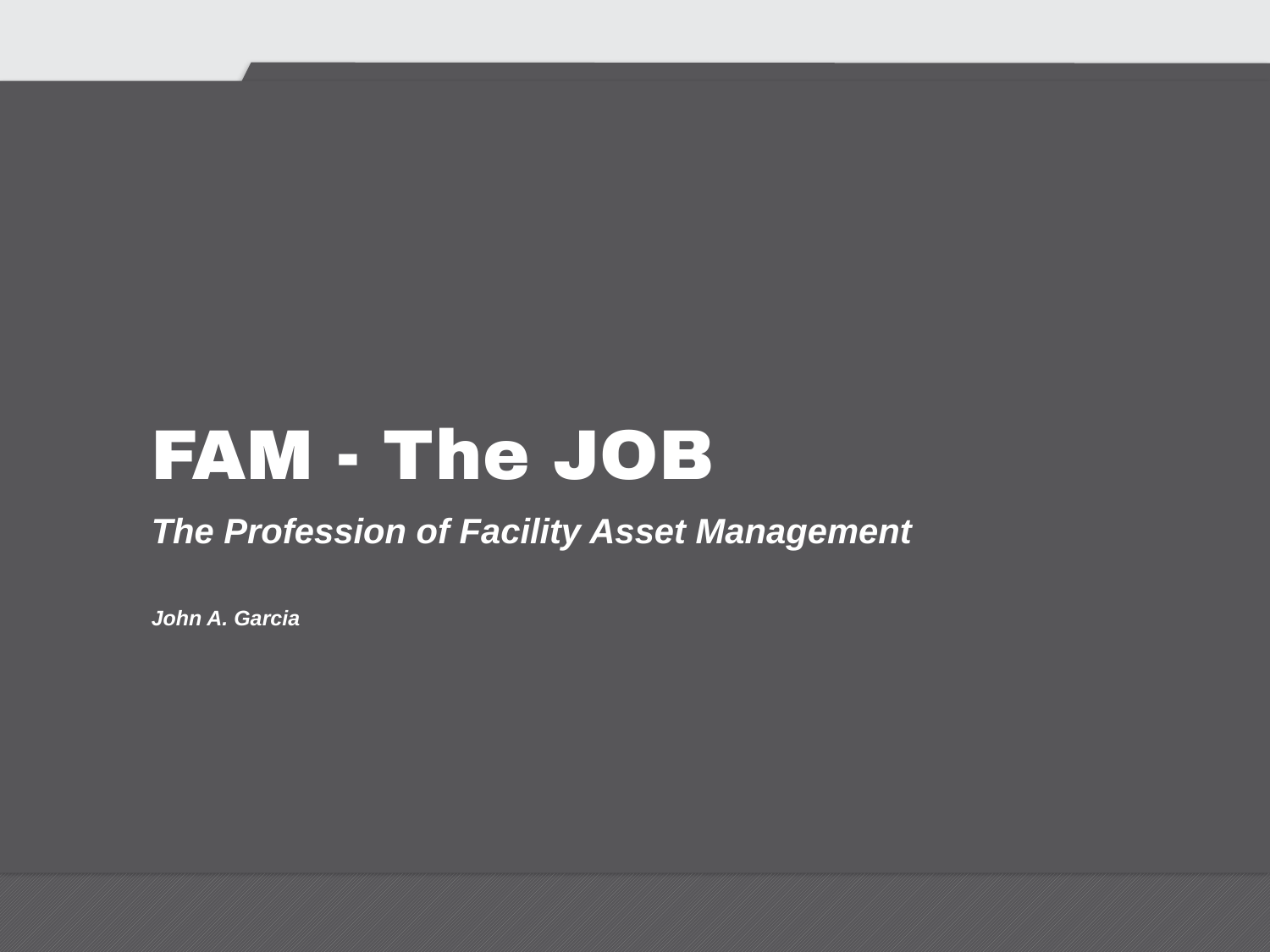

# FAM - The JOB
The Profession of Facility Asset Management

John A. Garcia